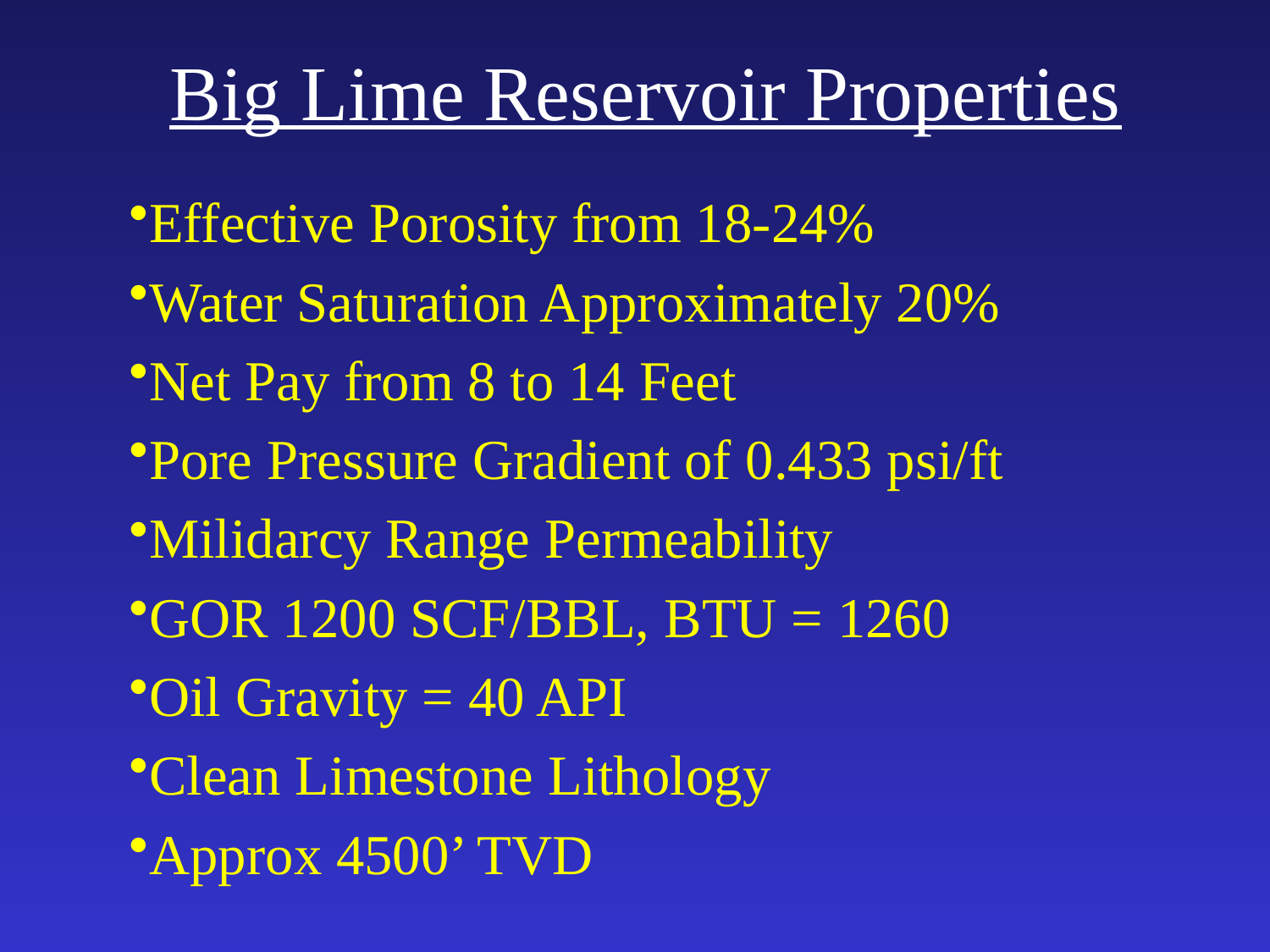

# Big Lime Reservoir Properties
Effective Porosity from 18-24%
Water Saturation Approximately 20%
Net Pay from 8 to 14 Feet
Pore Pressure Gradient of 0.433 psi/ft
Milidarcy Range Permeability
GOR 1200 SCF/BBL, BTU = 1260
Oil Gravity = 40 API
Clean Limestone Lithology
Approx 4500’ TVD